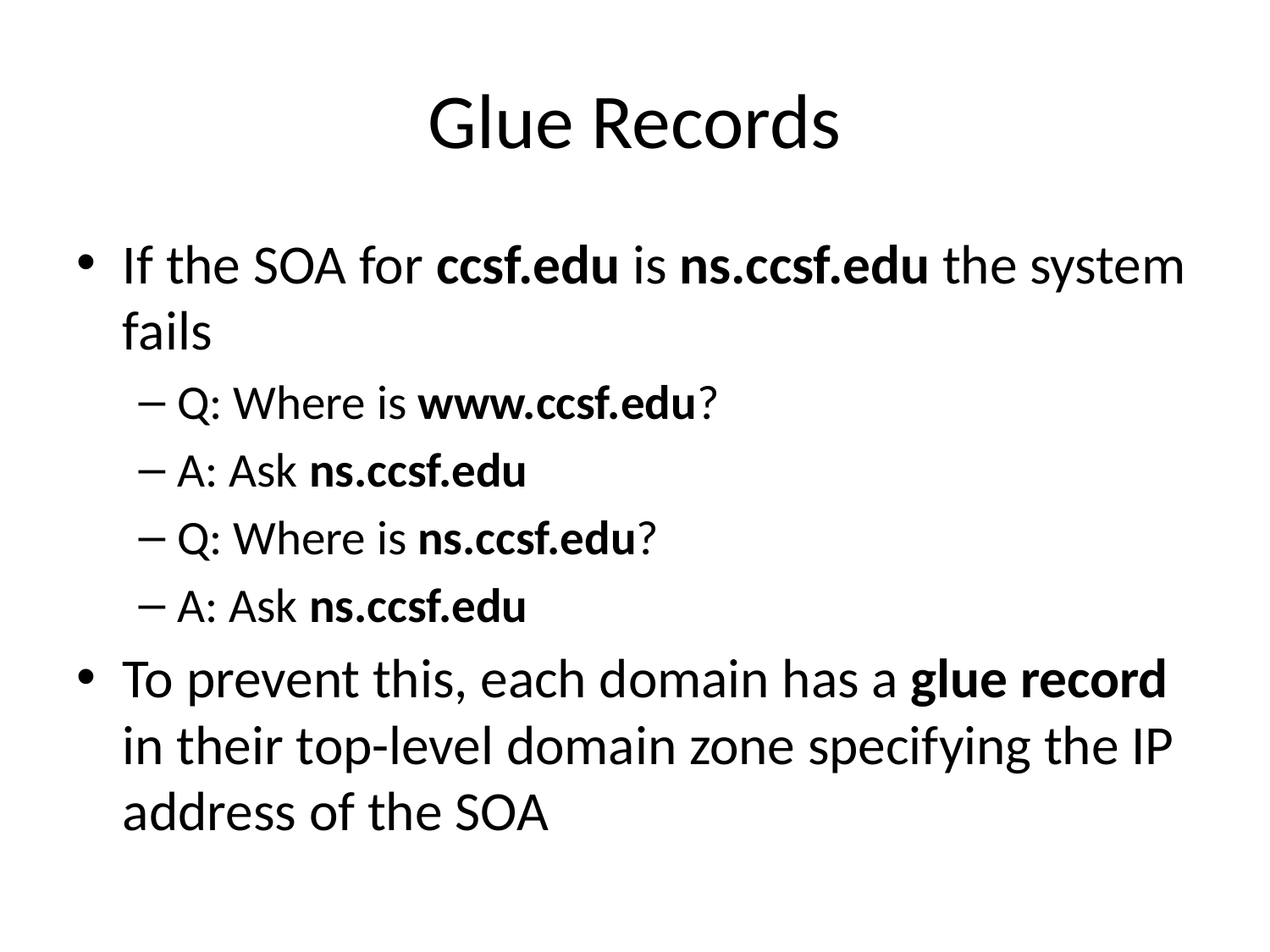

# Glue Records
If the SOA for ccsf.edu is ns.ccsf.edu the system fails
Q: Where is www.ccsf.edu?
A: Ask ns.ccsf.edu
Q: Where is ns.ccsf.edu?
A: Ask ns.ccsf.edu
To prevent this, each domain has a glue record in their top-level domain zone specifying the IP address of the SOA